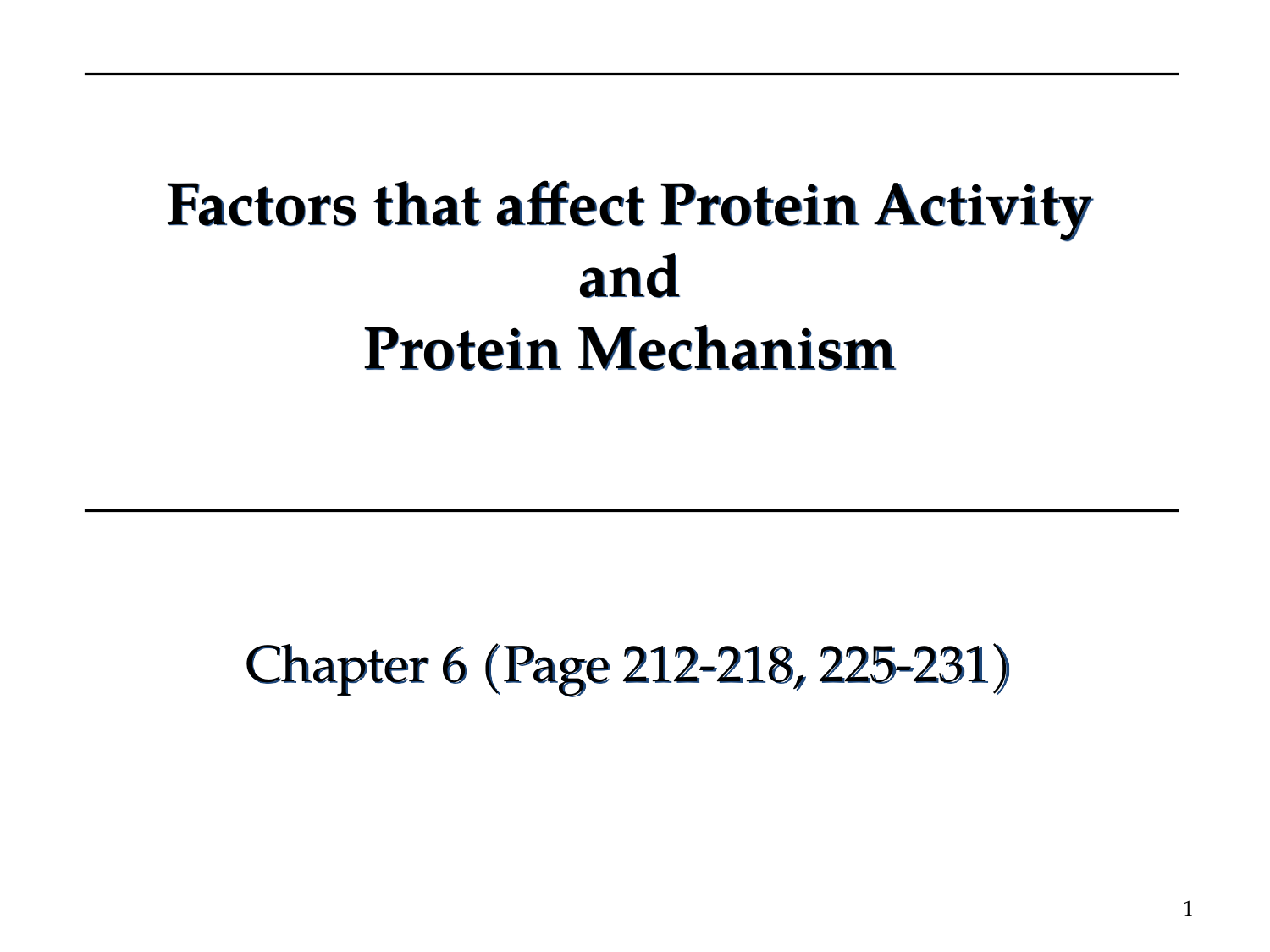

Factors that affect Protein Activity
and
Protein Mechanism

Chapter 6 (Page 212-218, 225-231)

1